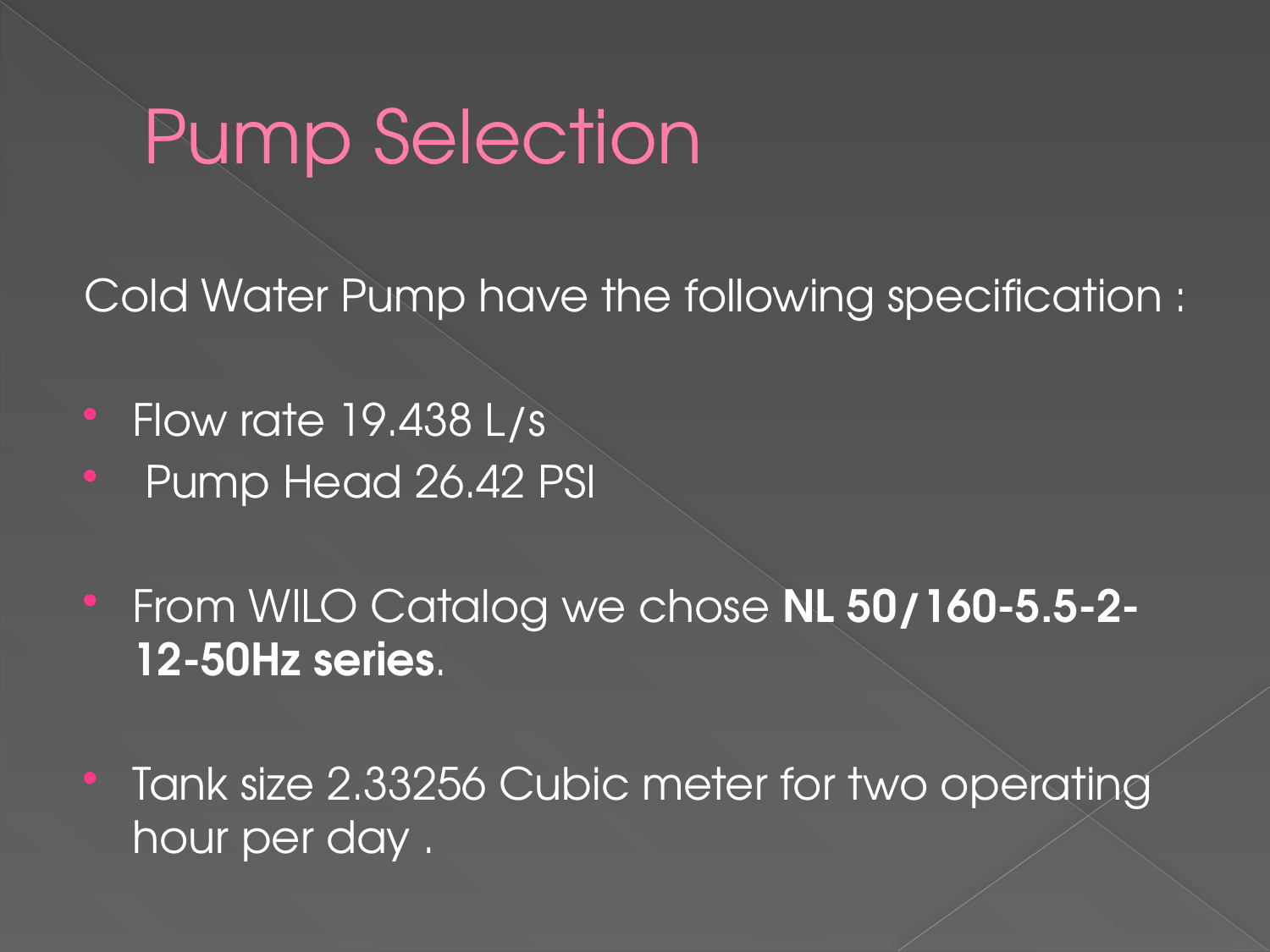

# Pump Selection
Cold Water Pump have the following specification :

Flow rate 19.438 L/s
 Pump Head 26.42 PSI

From WILO Catalog we chose NL 50/160-5.5-2-12-50Hz series.

Tank size 2.33256 Cubic meter for two operating hour per day .